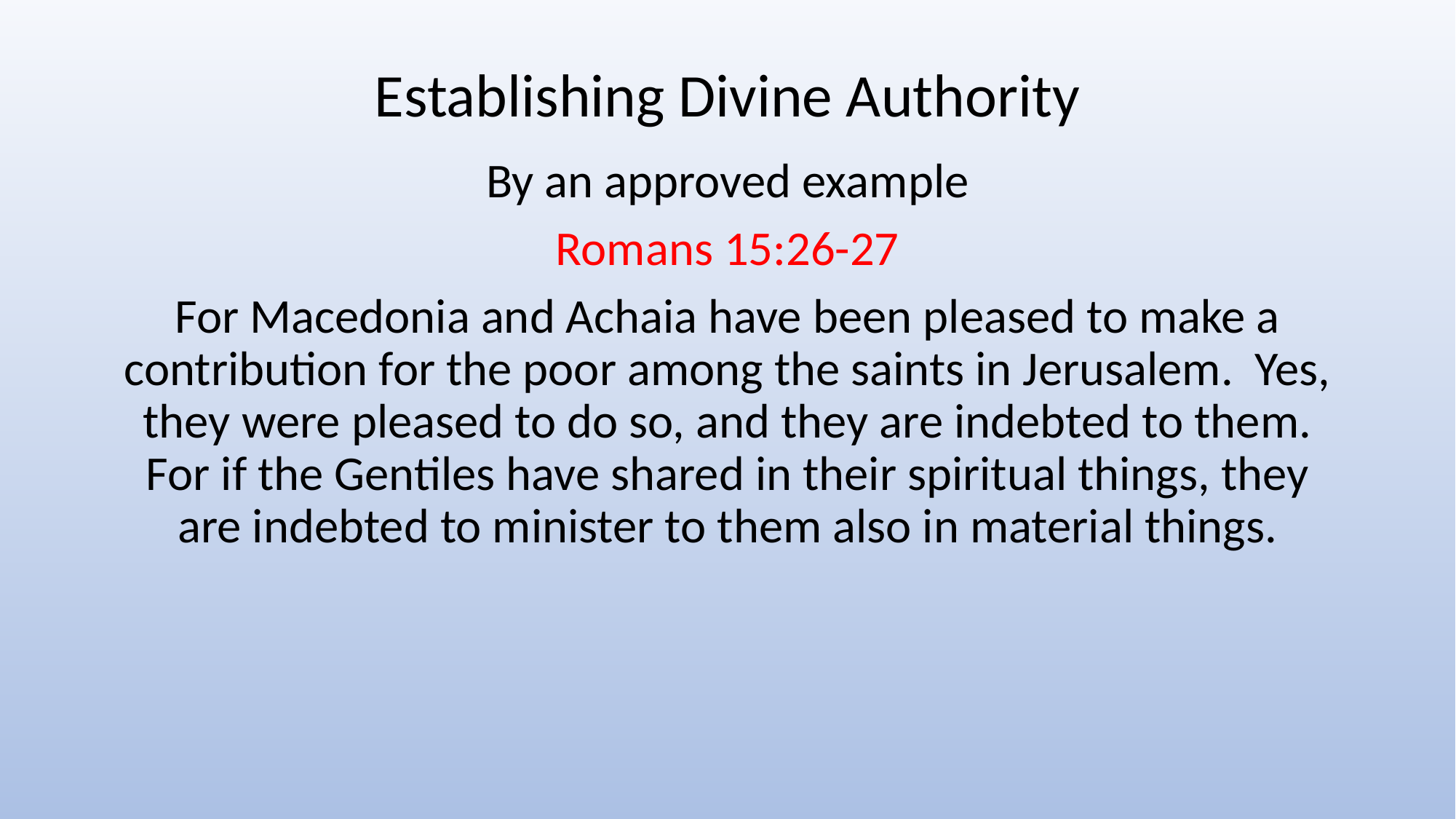

# Establishing Divine Authority
By an approved example
Romans 15:26-27
For Macedonia and Achaia have been pleased to make a contribution for the poor among the saints in Jerusalem.  Yes, they were pleased to do so, and they are indebted to them. For if the Gentiles have shared in their spiritual things, they are indebted to minister to them also in material things.